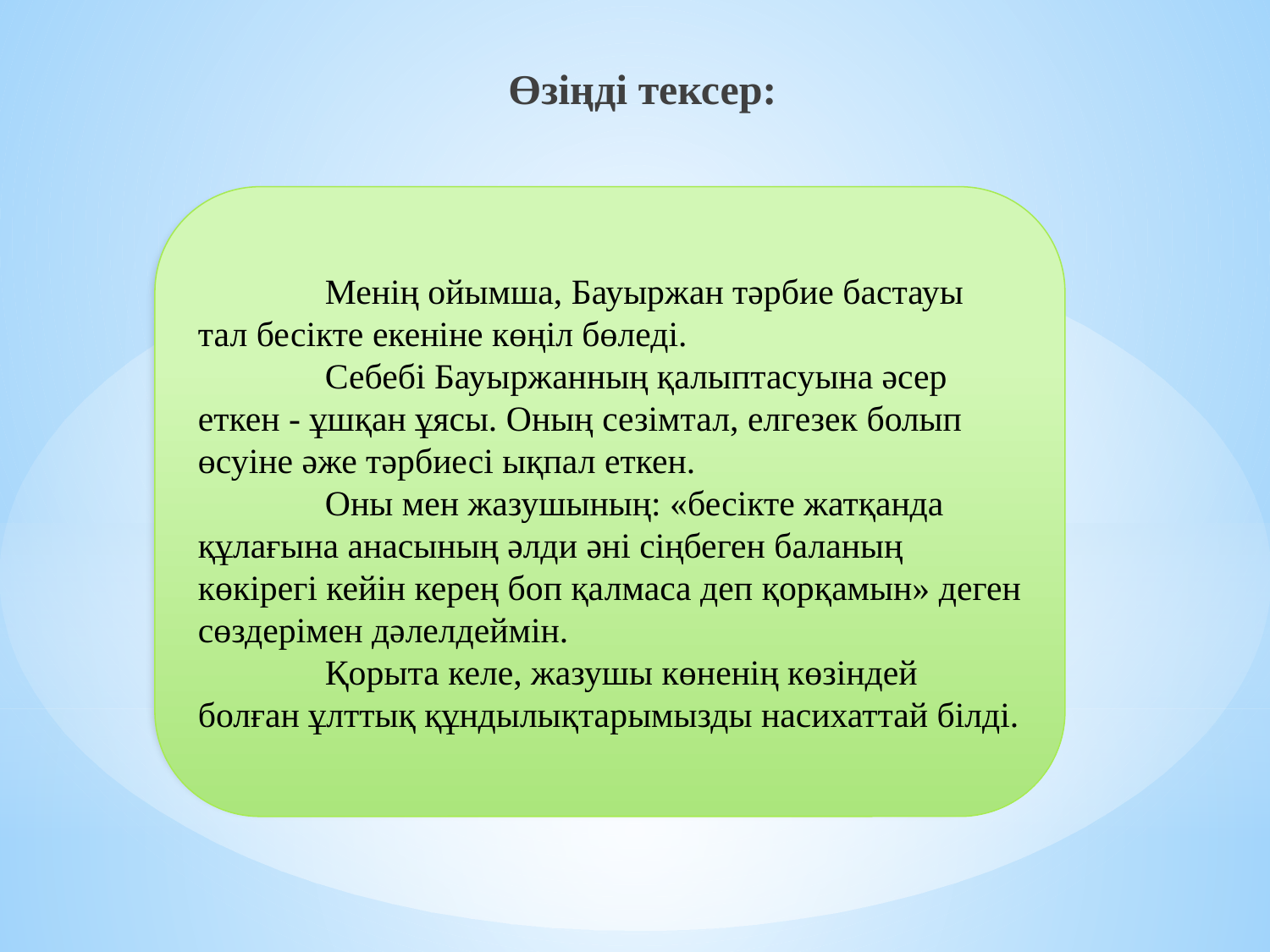

Өзіңді тексер:
	Менің ойымша, Бауыржан тәрбие бастауы тал бесікте екеніне көңіл бөледі.
	Себебі Бауыржанның қалыптасуына әсер еткен - ұшқан ұясы. Оның сезімтал, елгезек болып өсуіне әже тәрбиесі ықпал еткен.
	Оны мен жазушының: «бесікте жатқанда құлағына анасының әлди әні сіңбеген баланың көкірегі кейін керең боп қалмаса деп қорқамын» деген сөздерімен дәлелдеймін.
	Қорыта келе, жазушы көненің көзіндей болған ұлттық құндылықтарымызды насихаттай білді.